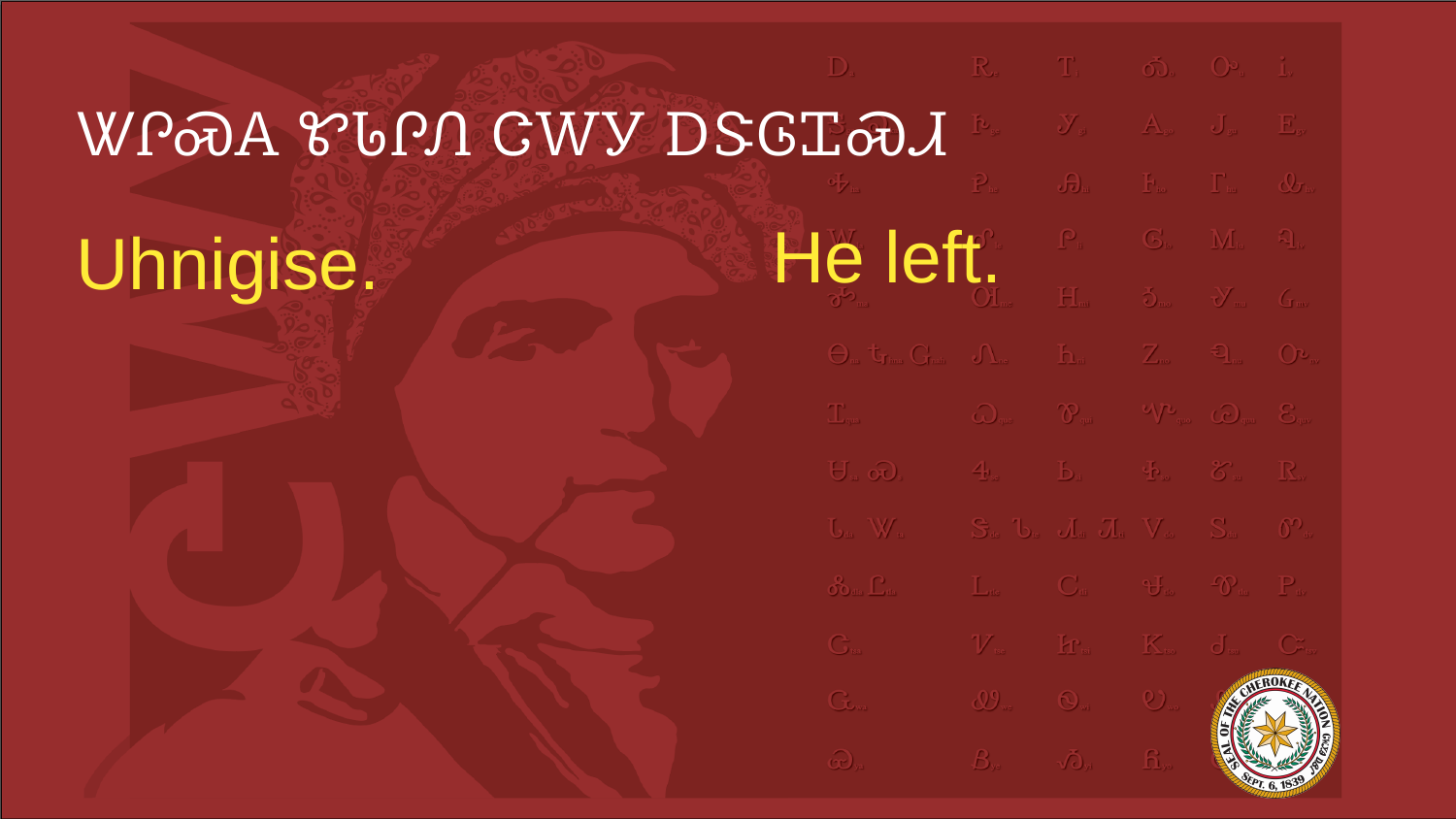

# ᏔᎵᏍᎪ ᏑᏓᎵᏁ ᏣᎳᎩ ᎠᏕᎶᏆᏍᏗ
He left.
Uhnigise.